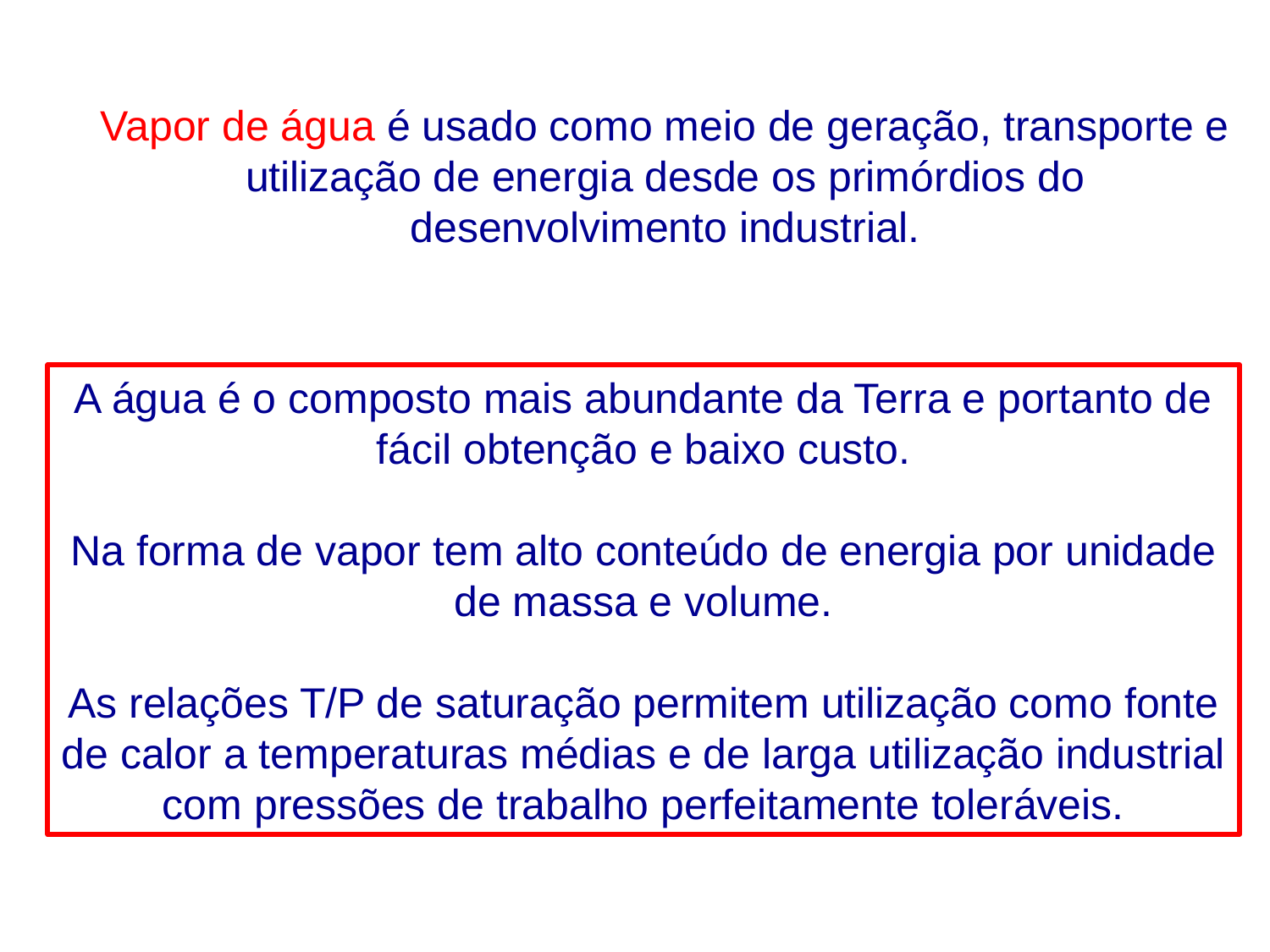

Vapor de água é usado como meio de geração, transporte e utilização de energia desde os primórdios do desenvolvimento industrial.
A água é o composto mais abundante da Terra e portanto de fácil obtenção e baixo custo.

Na forma de vapor tem alto conteúdo de energia por unidade de massa e volume.

As relações T/P de saturação permitem utilização como fonte de calor a temperaturas médias e de larga utilização industrial com pressões de trabalho perfeitamente toleráveis.